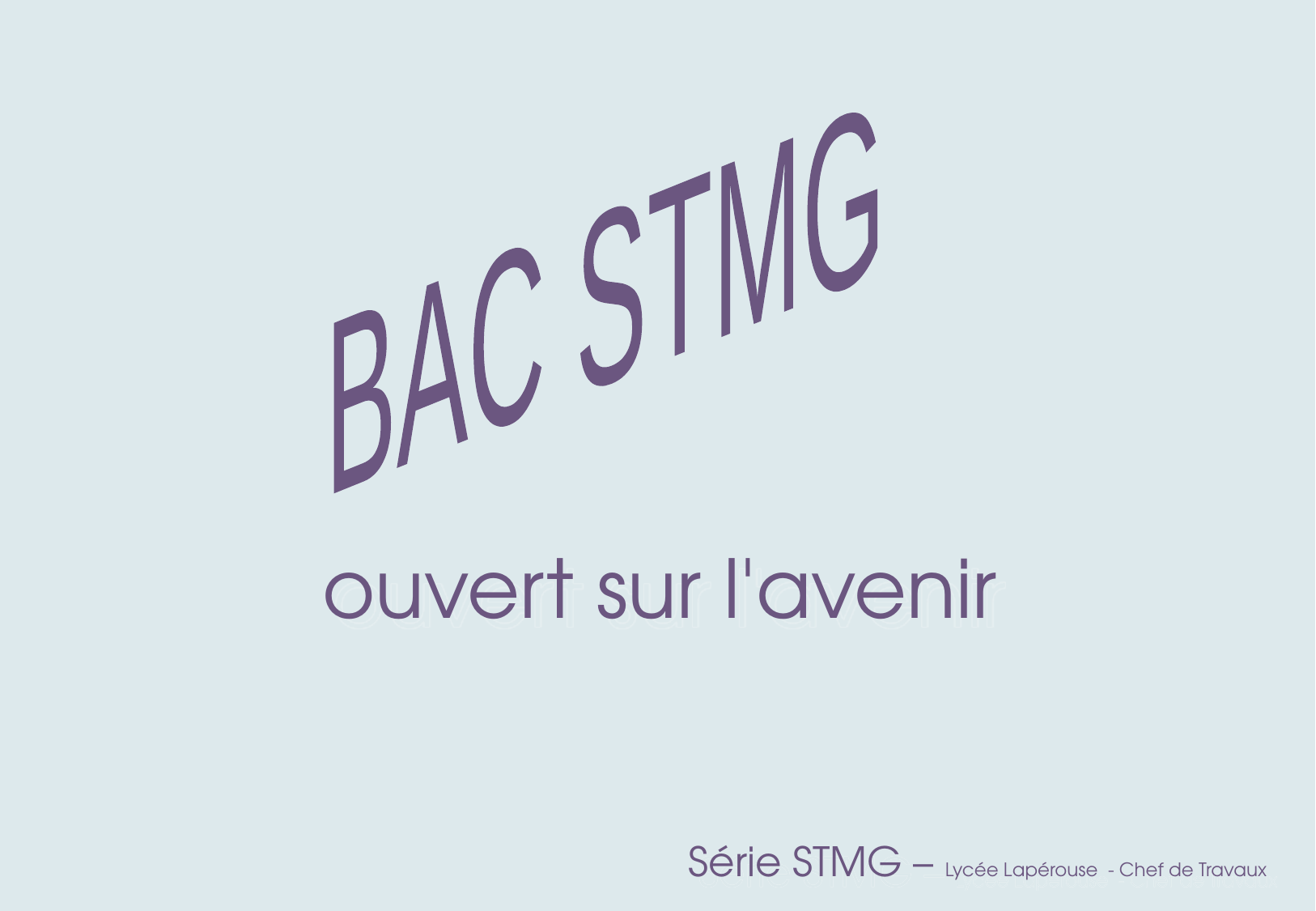

ouvert sur l'avenir

BAC STMG
Série STMG – Lycée Lapérouse  - Chef de Travaux